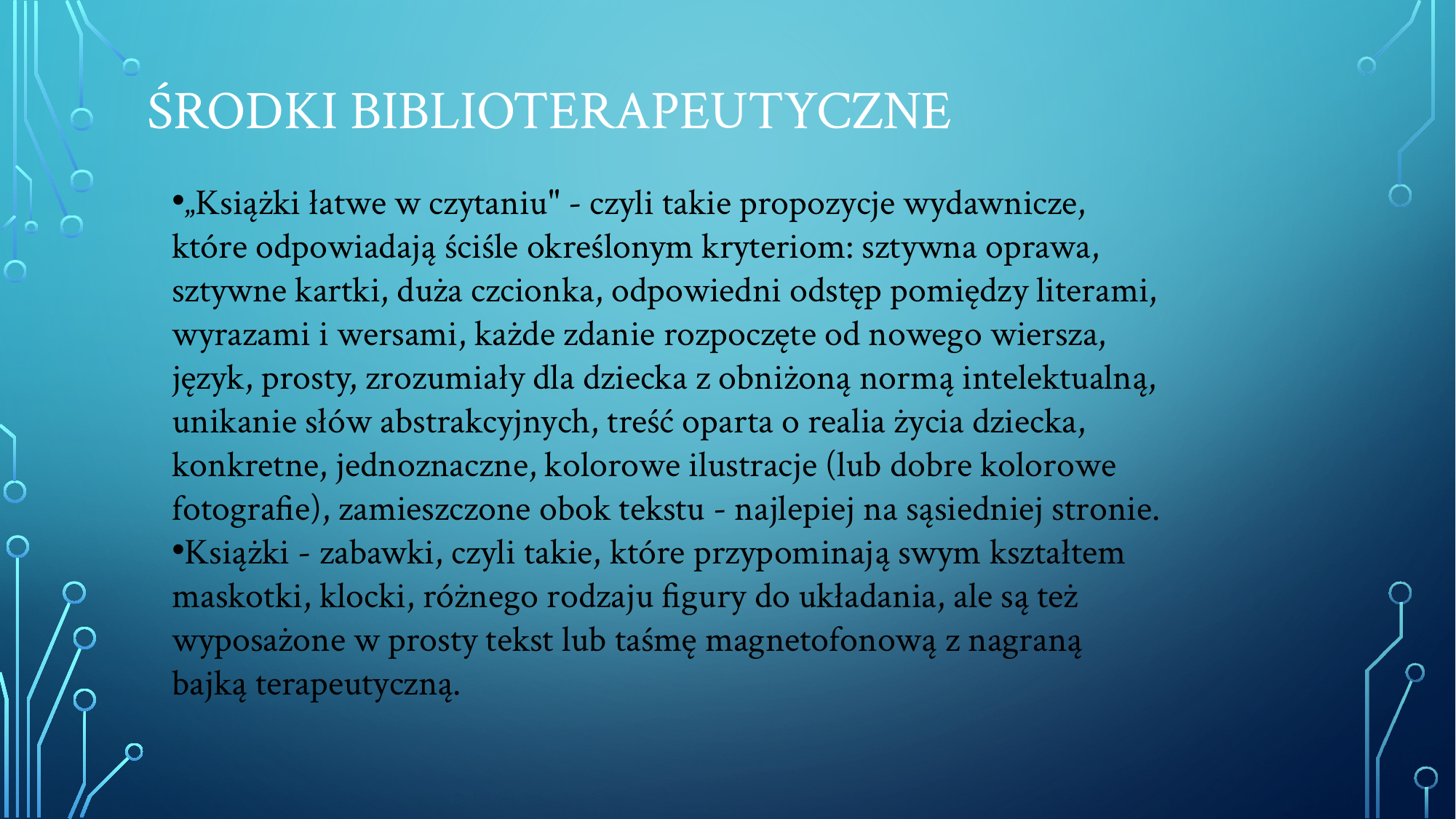

# Środki biblioterapeutyczne
„Książki łatwe w czytaniu" - czyli takie propozycje wydawnicze, które odpowiadają ściśle określonym kryteriom: sztywna oprawa, sztywne kartki, duża czcionka, odpowiedni odstęp pomiędzy literami, wyrazami i wersami, każde zdanie rozpoczęte od nowego wiersza, język, prosty, zrozumiały dla dziecka z obniżoną normą intelektualną, unikanie słów abstrakcyjnych, treść oparta o realia życia dziecka, konkretne, jednoznaczne, kolorowe ilustracje (lub dobre kolorowe fotografie), zamieszczone obok tekstu - najlepiej na sąsiedniej stronie.
Książki - zabawki, czyli takie, które przypominają swym kształtem maskotki, klocki, różnego rodzaju figury do układania, ale są też wyposażone w prosty tekst lub taśmę magnetofonową z nagraną bajką terapeutyczną.